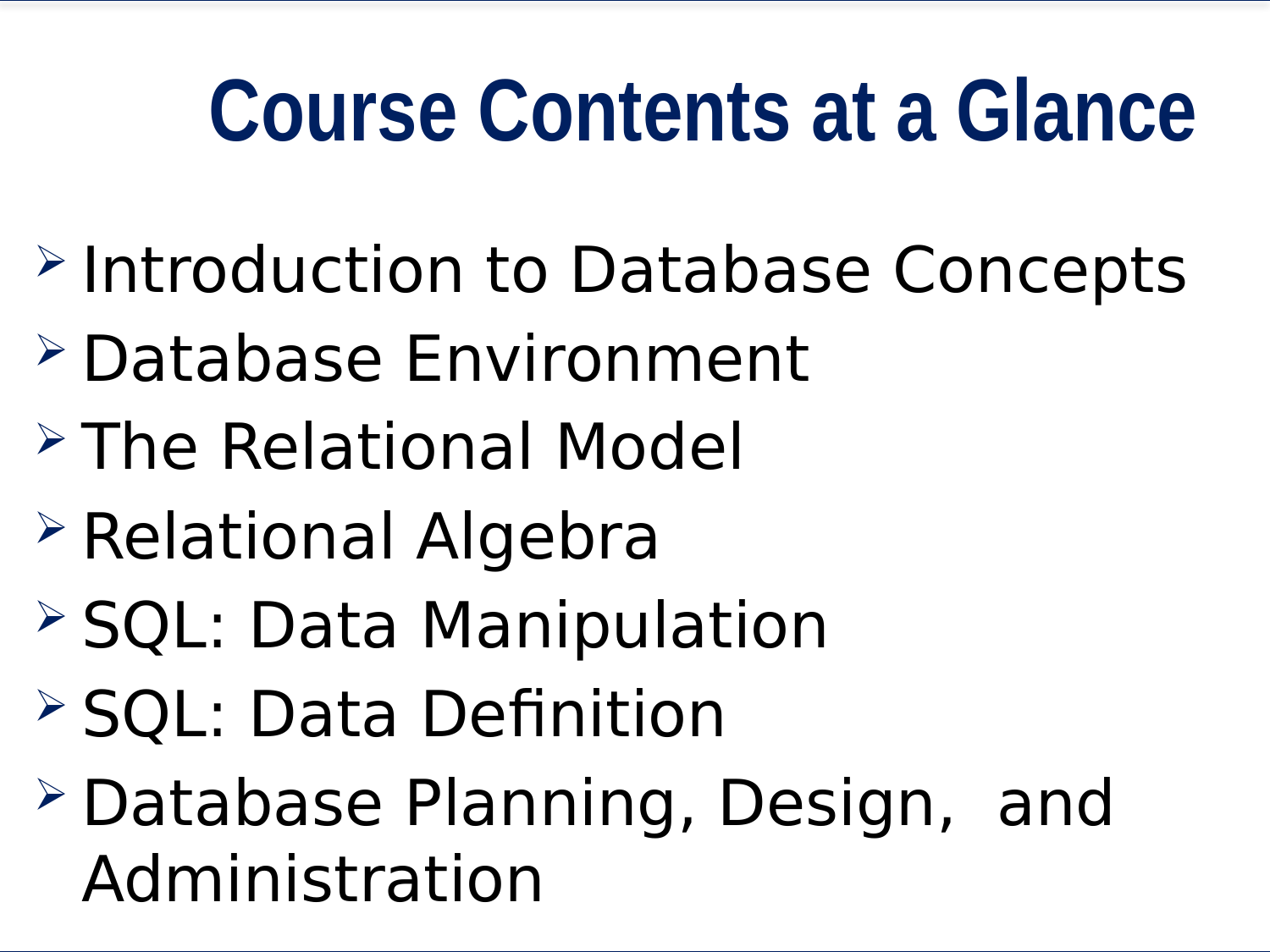

# Course Contents at a Glance
Introduction to Database Concepts
Database Environment
The Relational Model
Relational Algebra
SQL: Data Manipulation
SQL: Data Definition
Database Planning, Design,  and  Administration